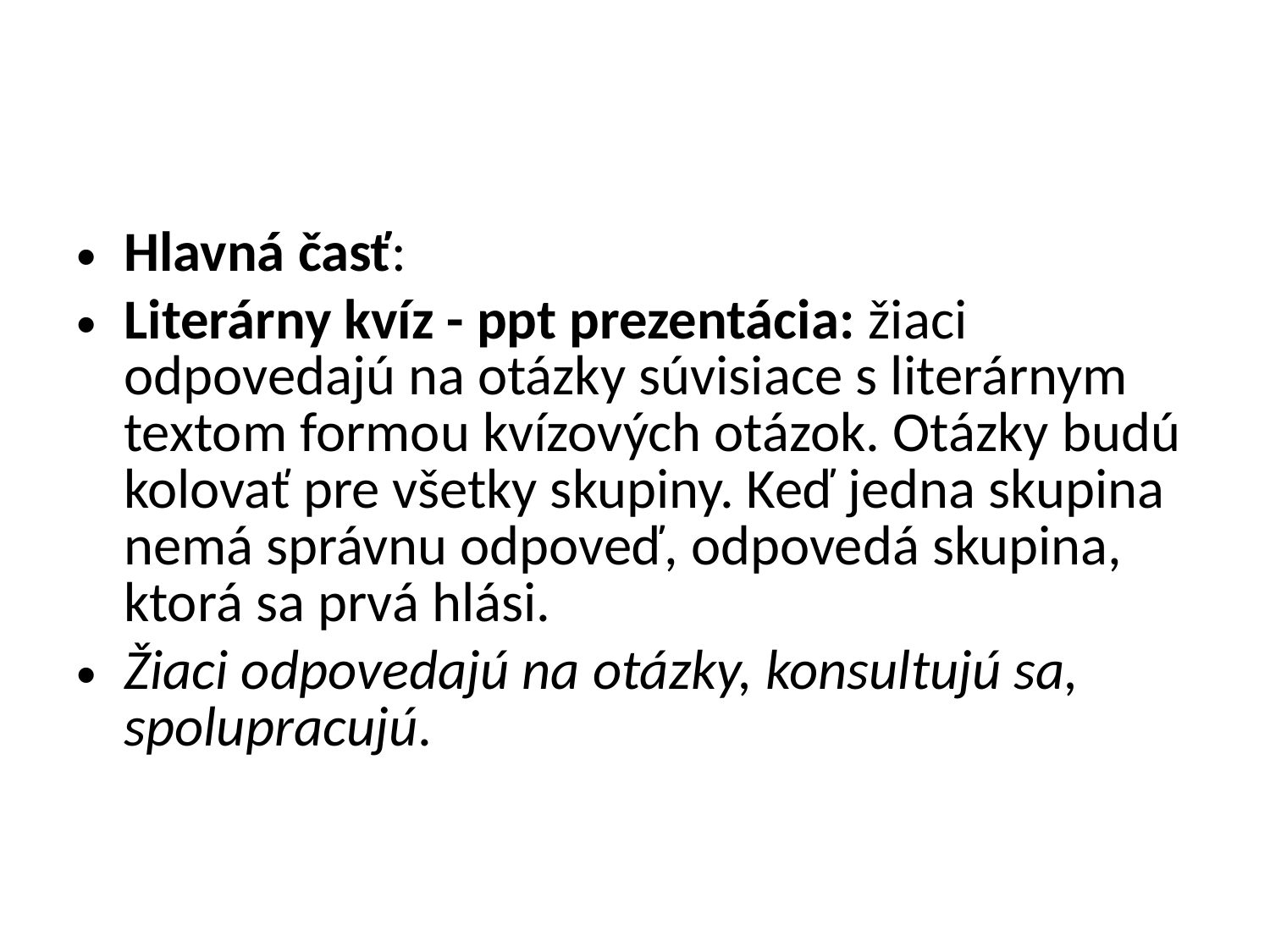

#
Hlavná časť:
Literárny kvíz - ppt prezentácia: žiaci odpovedajú na otázky súvisiace s literárnym textom formou kvízových otázok. Otázky budú kolovať pre všetky skupiny. Keď jedna skupina nemá správnu odpoveď, odpovedá skupina, ktorá sa prvá hlási.
Žiaci odpovedajú na otázky, konsultujú sa, spolupracujú.